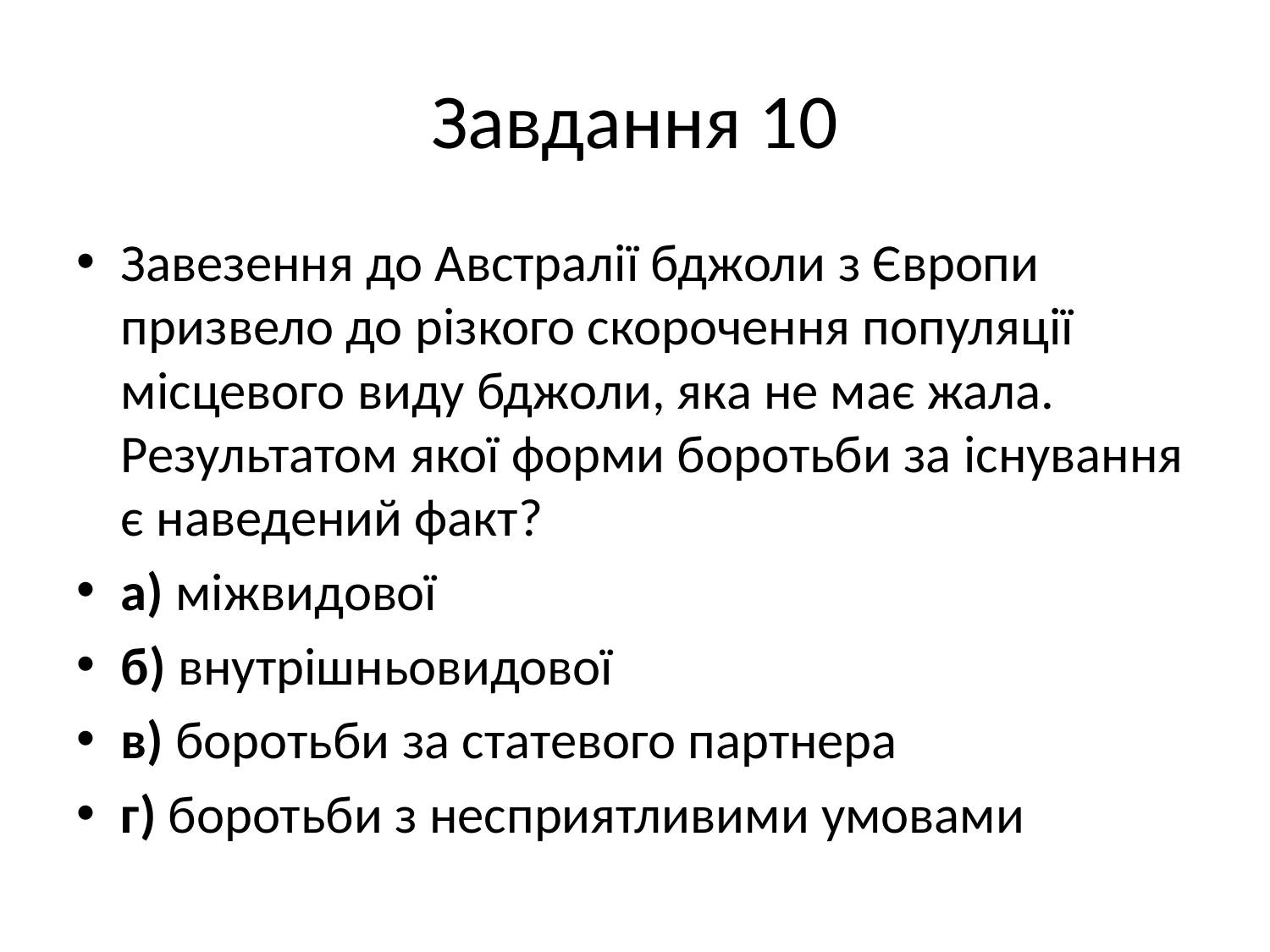

# Завдання 10
Завезення до Австралії бджоли з Європи призвело до різкого скорочення популяції місцевого виду бджоли, яка не має жала. Результатом якої форми боротьби за існування є наведений факт?
а) міжвидової
б) внутрішньовидової
в) боротьби за статевого партнера
г) боротьби з несприятливими умовами